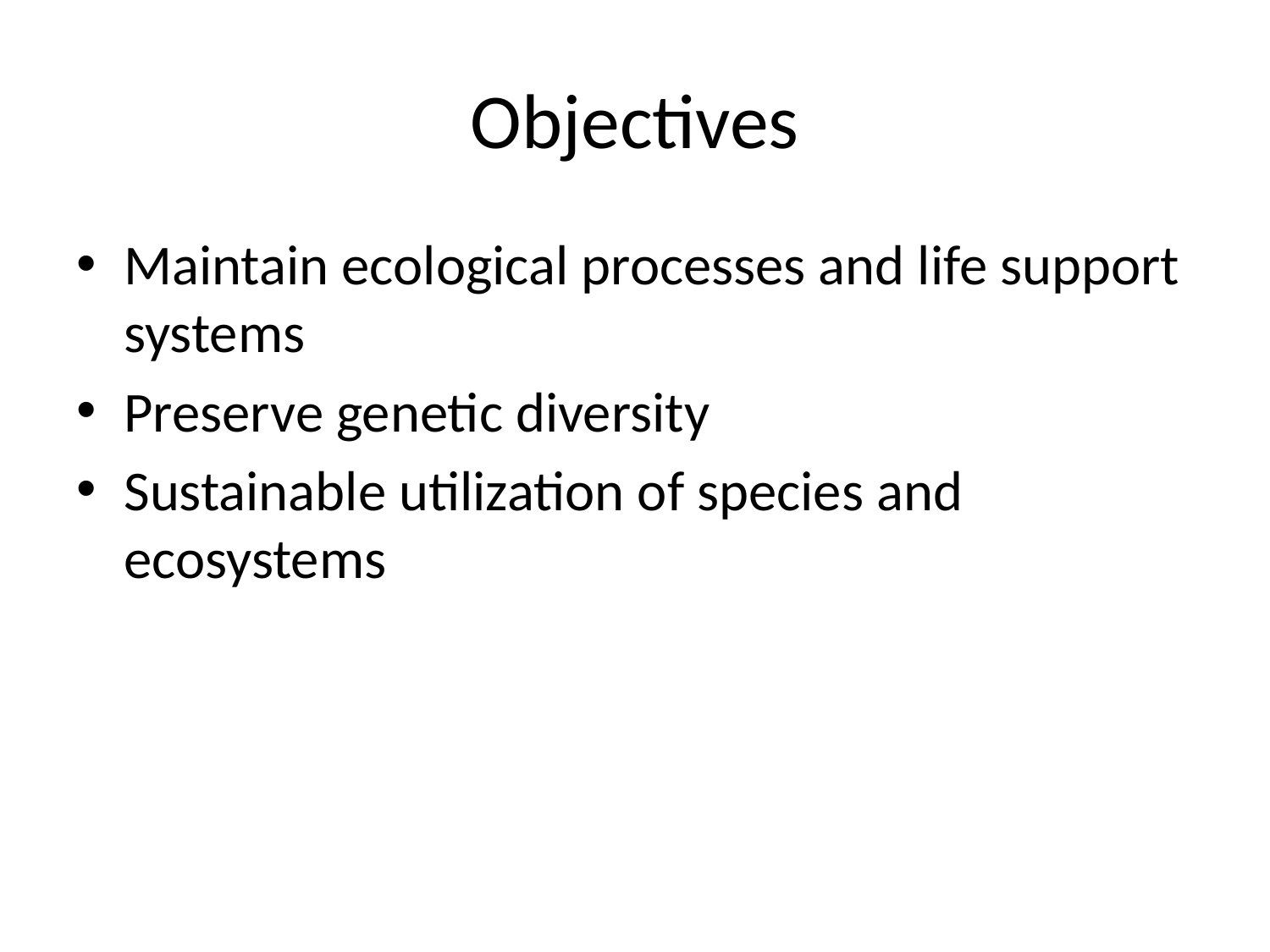

# Objectives
Maintain ecological processes and life support systems
Preserve genetic diversity
Sustainable utilization of species and ecosystems